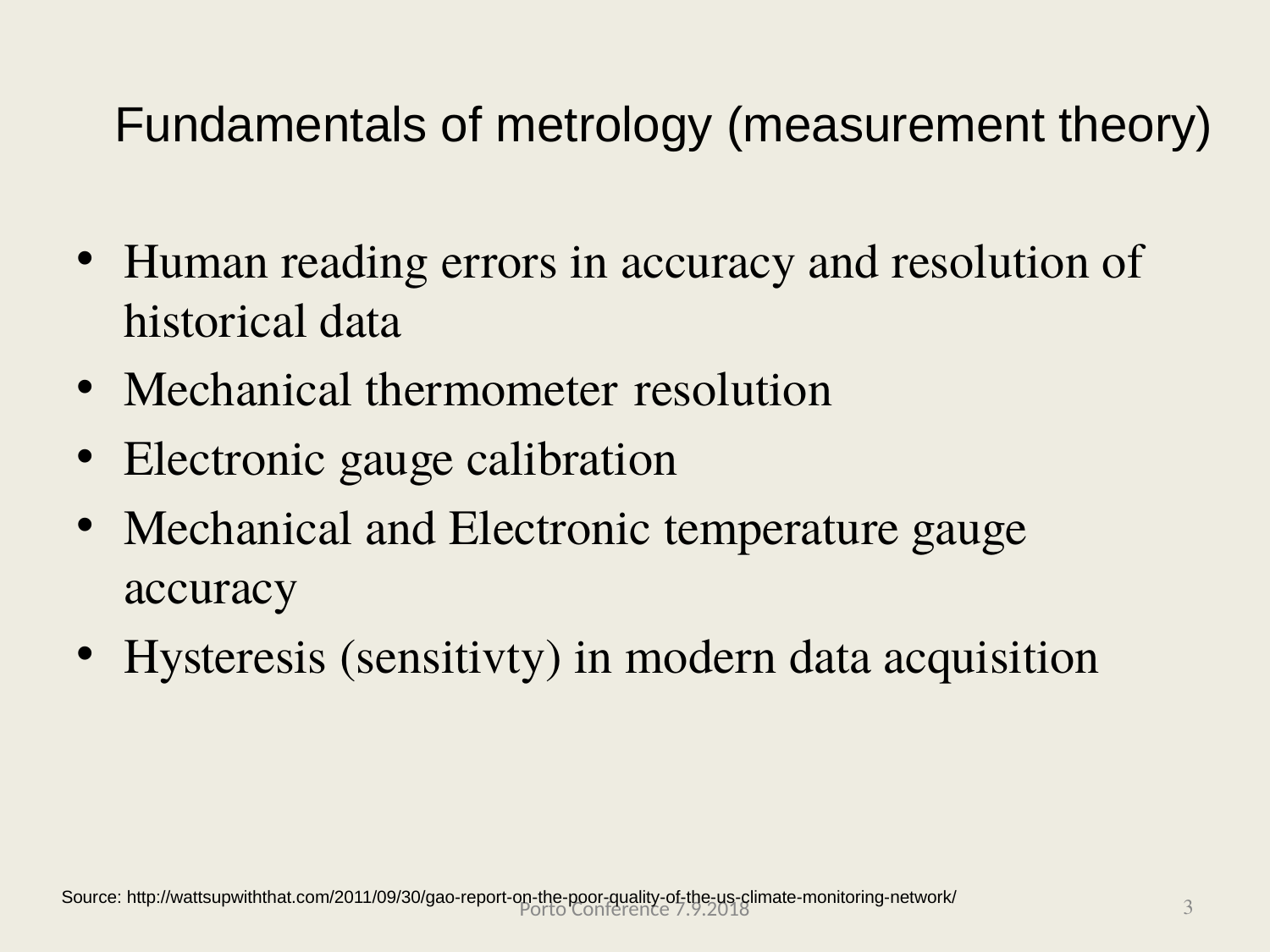

Fundamentals of metrology (measurement theory)

Human reading errors in accuracy and resolution of historical data
Mechanical thermometer resolution
Electronic gauge calibration
Mechanical and Electronic temperature gauge accuracy
Hysteresis (sensitivty) in modern data acquisition
Source: http://wattsupwiththat.com/2011/09/30/gao-report-on-the-poor-quality-of-the-us-climate-monitoring-network/
Porto Conference 7.9.2018
3